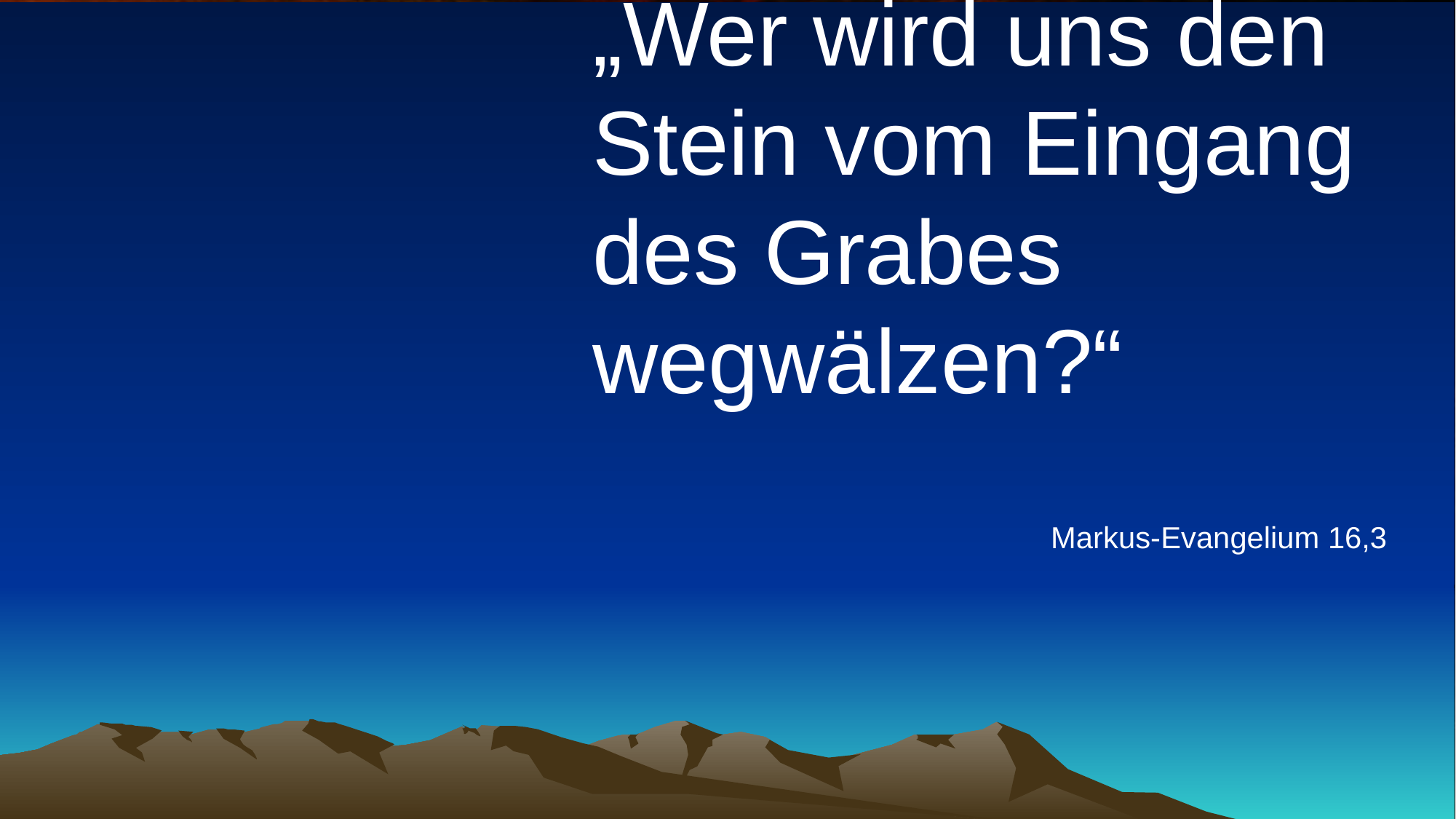

# „Wer wird uns den Stein vom Eingang des Grabes wegwälzen?“
Markus-Evangelium 16,3